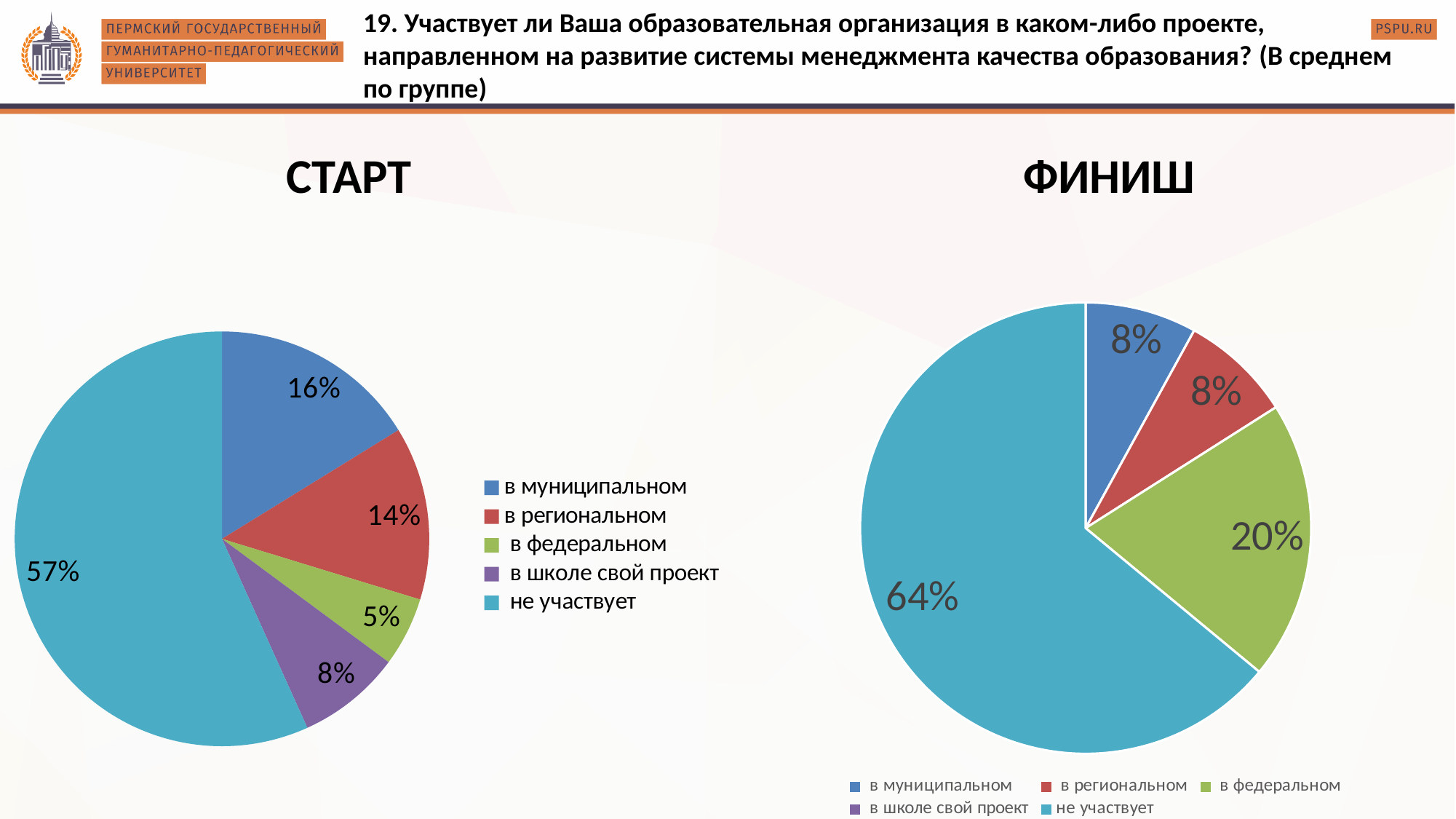

19. Участвует ли Ваша образовательная организация в каком-либо проекте, направленном на развитие системы менеджмента качества образования? (В среднем по группе)

СТАРТ
ФИНИШ

### Chart

| Category |  |
|---|---|
|  в муниципальном | 2.0 |
|  в региональном | 2.0 |
|  в федеральном | 5.0 |
|  в школе свой проект | 0.0 |
| не участвует | 16.0 |

### Chart

| Category |  |
|---|---|
| в муниципальном | 6.0 |
| в региональном | 5.0 |
|  в федеральном | 2.0 |
|  в школе свой проект | 3.0 |
|  не участвует | 21.0 |